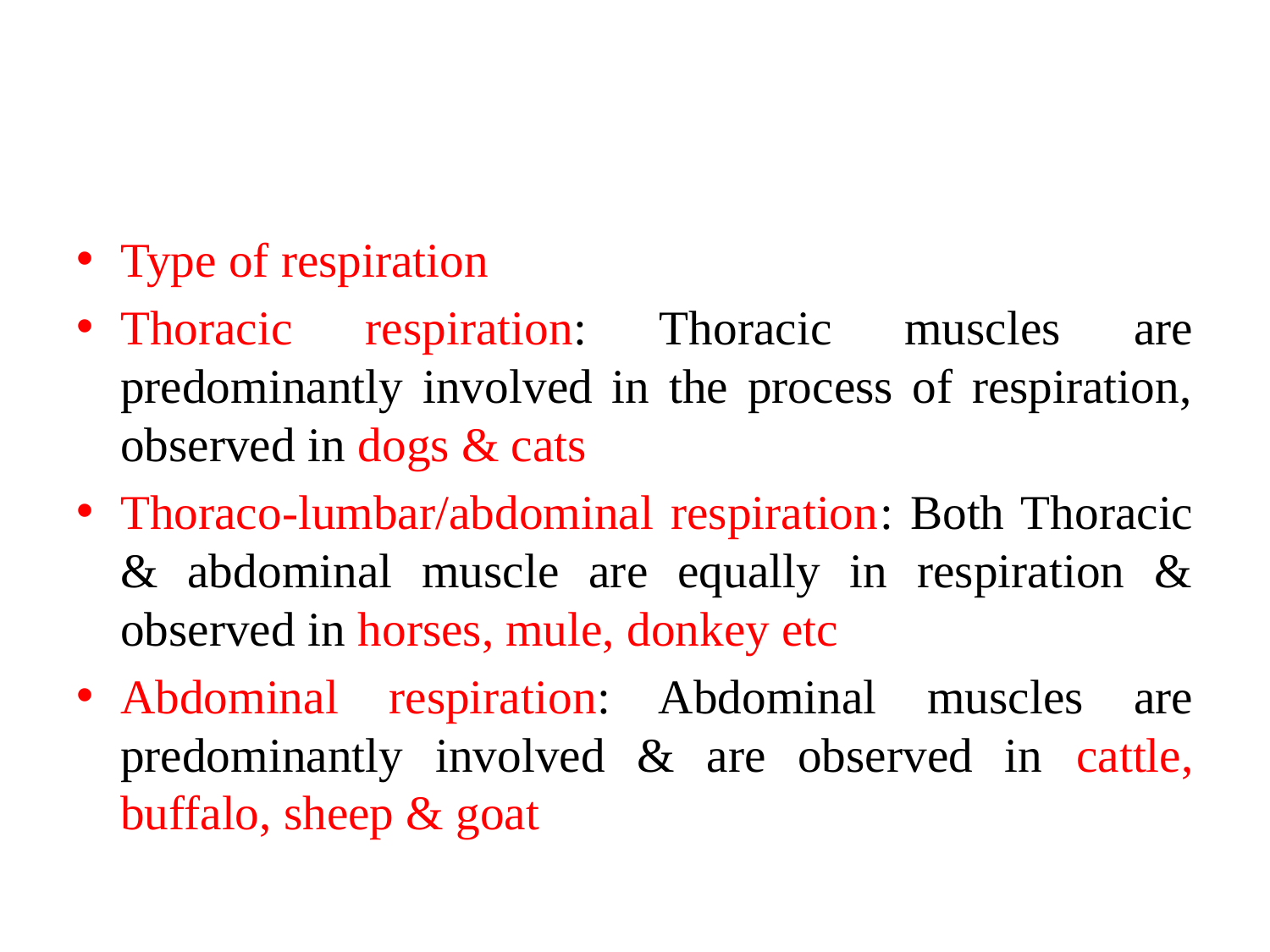

Type of respiration
Thoracic respiration: Thoracic muscles are predominantly involved in the process of respiration, observed in dogs & cats
Thoraco-lumbar/abdominal respiration: Both Thoracic & abdominal muscle are equally in respiration & observed in horses, mule, donkey etc
Abdominal respiration: Abdominal muscles are predominantly involved & are observed in cattle, buffalo, sheep & goat